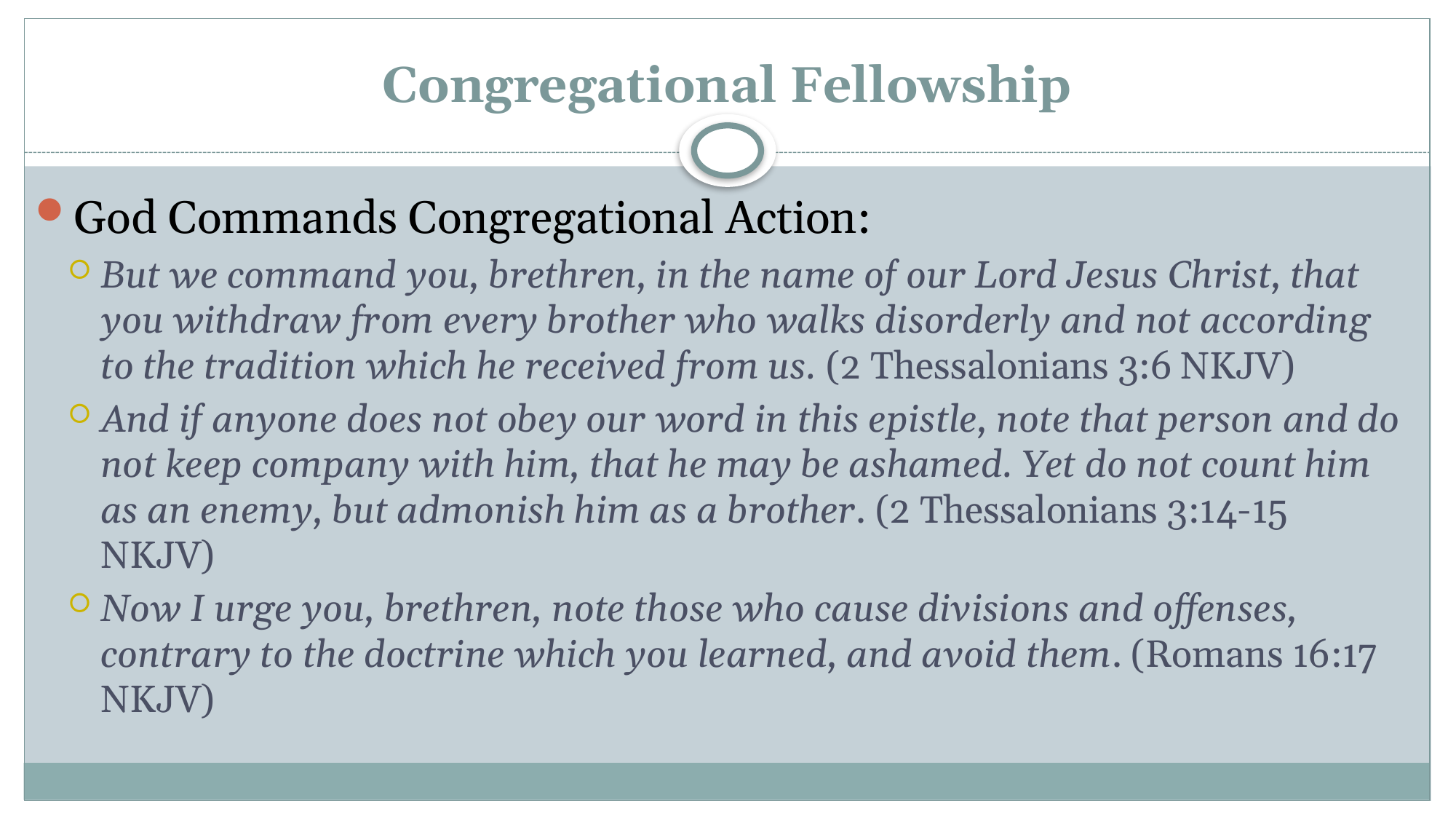

# Congregational Fellowship
God Commands Congregational Action:
But we command you, brethren, in the name of our Lord Jesus Christ, that you withdraw from every brother who walks disorderly and not according to the tradition which he received from us. (2 Thessalonians 3:6 NKJV)
And if anyone does not obey our word in this epistle, note that person and do not keep company with him, that he may be ashamed. Yet do not count him as an enemy, but admonish him as a brother. (2 Thessalonians 3:14-15 NKJV)
Now I urge you, brethren, note those who cause divisions and offenses, contrary to the doctrine which you learned, and avoid them. (Romans 16:17 NKJV)